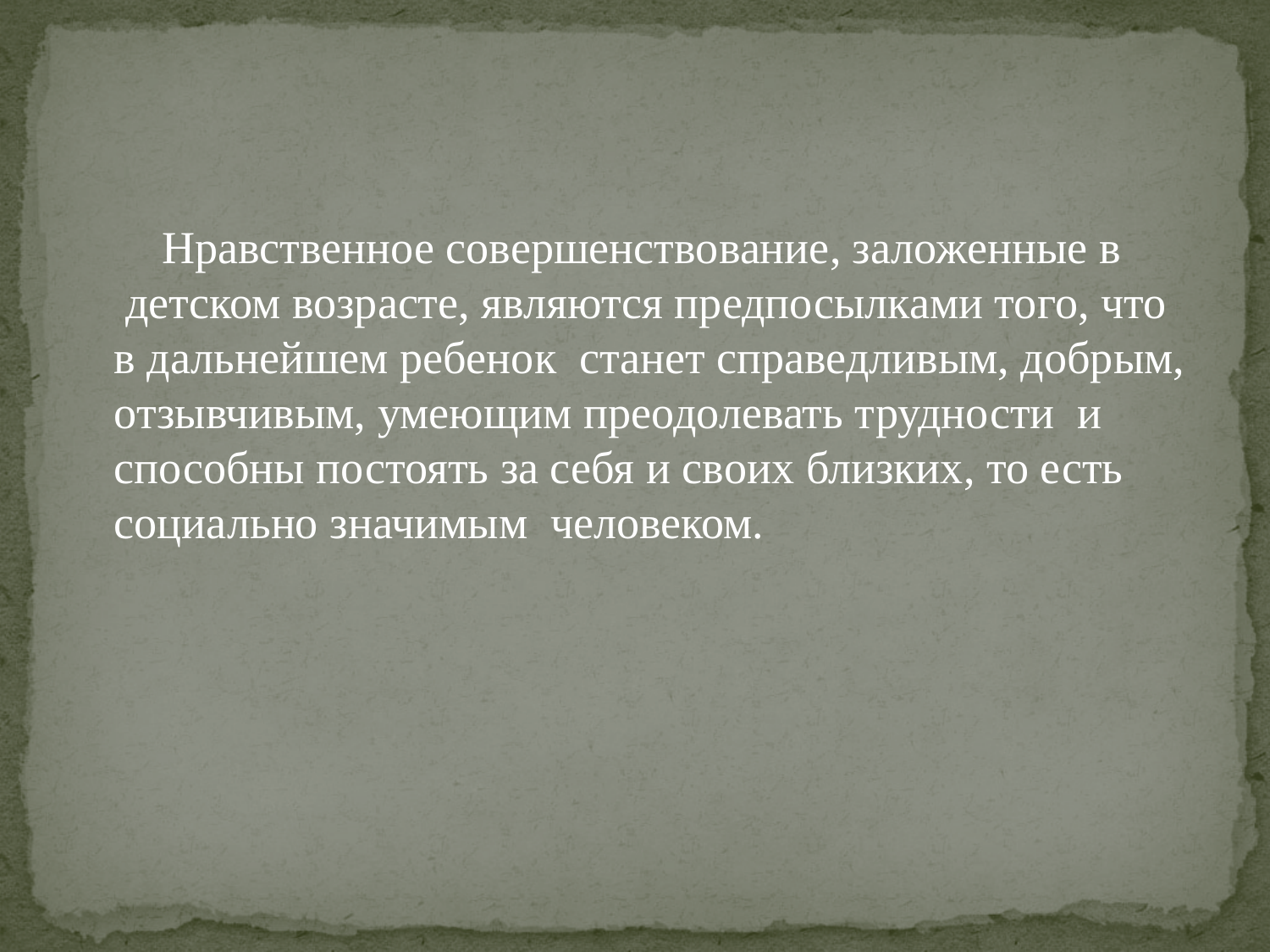

#
Нравственное совершенствование, заложенные в  детском возрасте, являются предпосылками того, что в дальнейшем ребенок  станет справедливым, добрым, отзывчивым, умеющим преодолевать трудности  и способны постоять за себя и своих близких, то есть социально значимым  человеком.